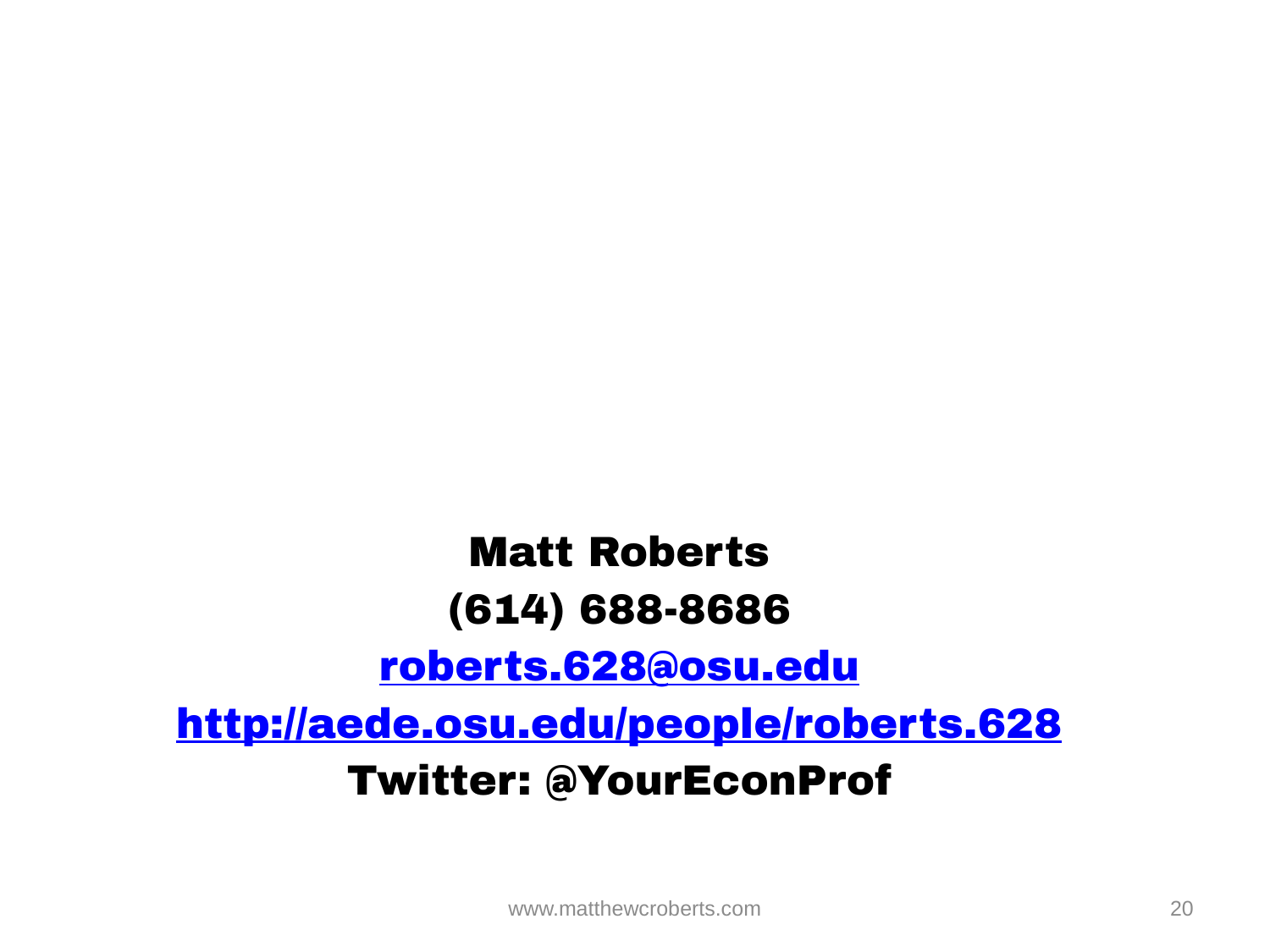

Matt Roberts
(614) 688-8686
roberts.628@osu.edu
http://aede.osu.edu/people/roberts.628
Twitter: @YourEconProf
www.matthewcroberts.com
20